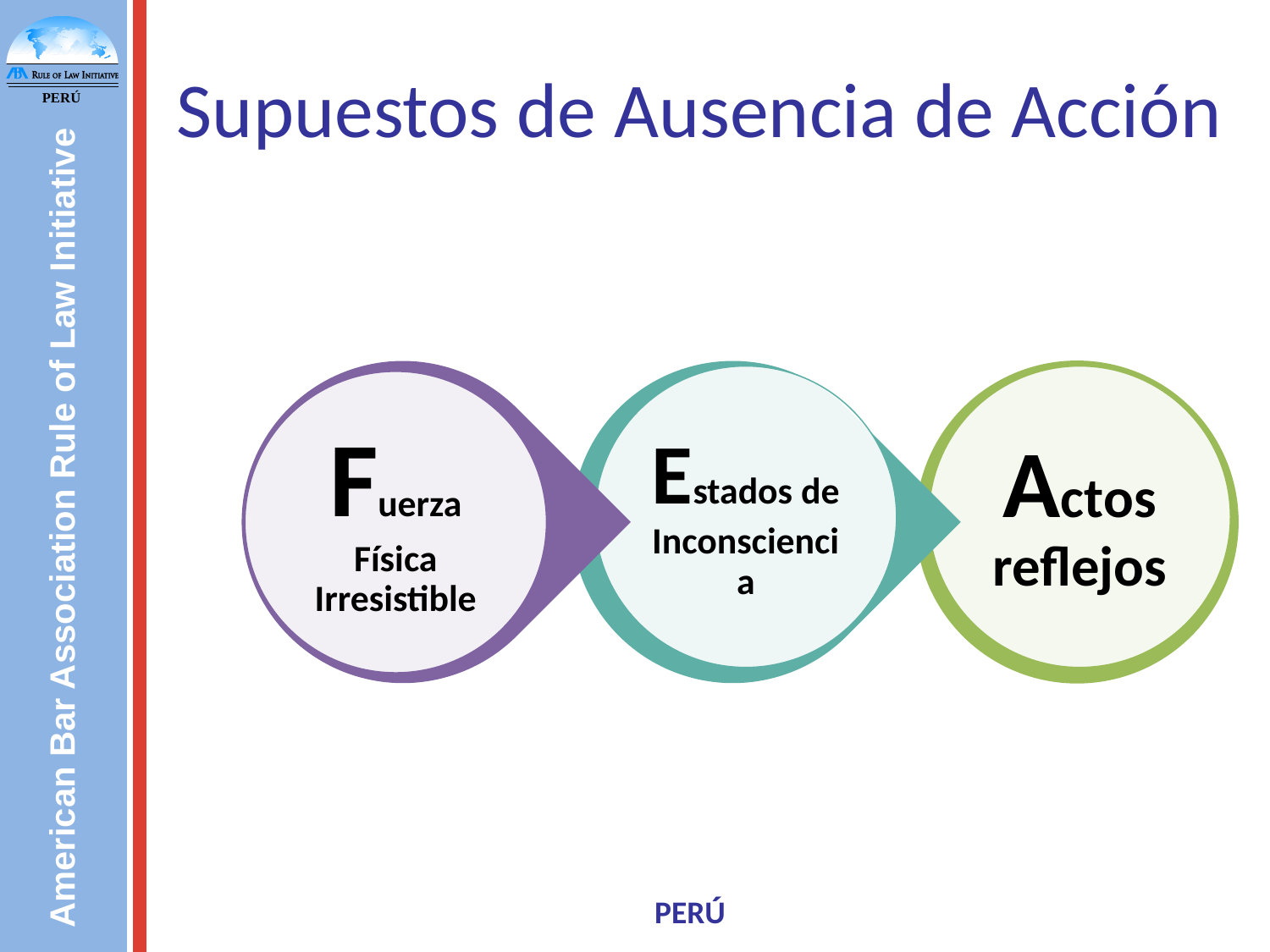

# Supuestos de Ausencia de Acción
Actos reflejos
Estados de Inconsciencia
Fuerza Física Irresistible